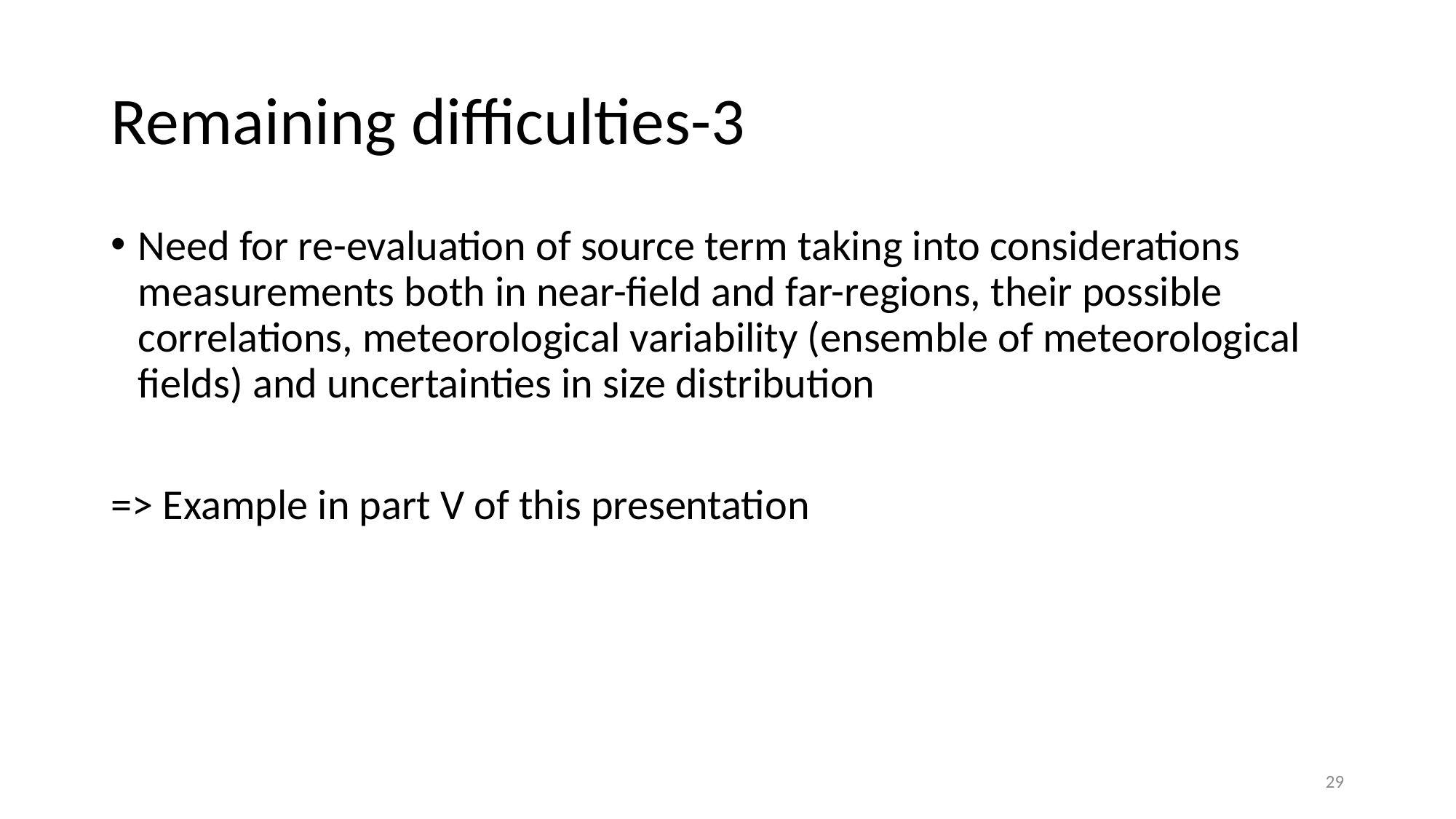

# Remaining difficulties-3
Need for re-evaluation of source term taking into considerations measurements both in near-field and far-regions, their possible correlations, meteorological variability (ensemble of meteorological fields) and uncertainties in size distribution

=> Example in part V of this presentation
29